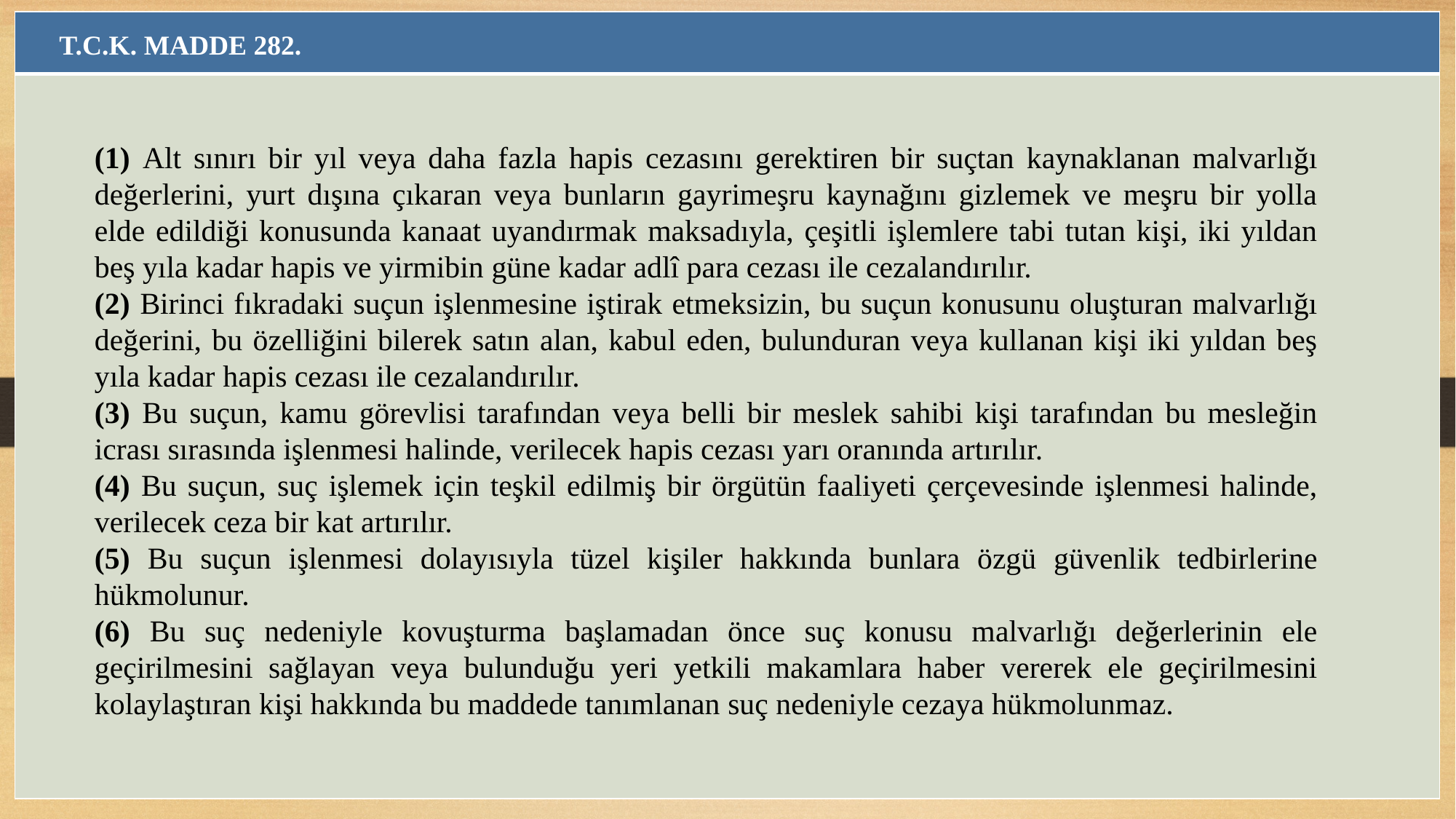

|  |
| --- |
|  |
T.C.K. MADDE 282.
(1) Alt sınırı bir yıl veya daha fazla hapis cezasını gerektiren bir suçtan kaynaklanan malvarlığı değerlerini, yurt dışına çıkaran veya bunların gayrimeşru kaynağını gizlemek ve meşru bir yolla elde edildiği konusunda kanaat uyandırmak maksadıyla, çeşitli işlemlere tabi tutan kişi, iki yıldan beş yıla kadar hapis ve yirmibin güne kadar adlî para cezası ile cezalandırılır.
(2) Birinci fıkradaki suçun işlenmesine iştirak etmeksizin, bu suçun konusunu oluşturan malvarlığı değerini, bu özelliğini bilerek satın alan, kabul eden, bulunduran veya kullanan kişi iki yıldan beş yıla kadar hapis cezası ile cezalandırılır.
(3) Bu suçun, kamu görevlisi tarafından veya belli bir meslek sahibi kişi tarafından bu mesleğin icrası sırasında işlenmesi halinde, verilecek hapis cezası yarı oranında artırılır.
(4) Bu suçun, suç işlemek için teşkil edilmiş bir örgütün faaliyeti çerçevesinde işlenmesi halinde, verilecek ceza bir kat artırılır.
(5) Bu suçun işlenmesi dolayısıyla tüzel kişiler hakkında bunlara özgü güvenlik tedbirlerine hükmolunur.
(6) Bu suç nedeniyle kovuşturma başlamadan önce suç konusu malvarlığı değerlerinin ele geçirilmesini sağlayan veya bulunduğu yeri yetkili makamlara haber vererek ele geçirilmesini kolaylaştıran kişi hakkında bu maddede tanımlanan suç nedeniyle cezaya hükmolunmaz.